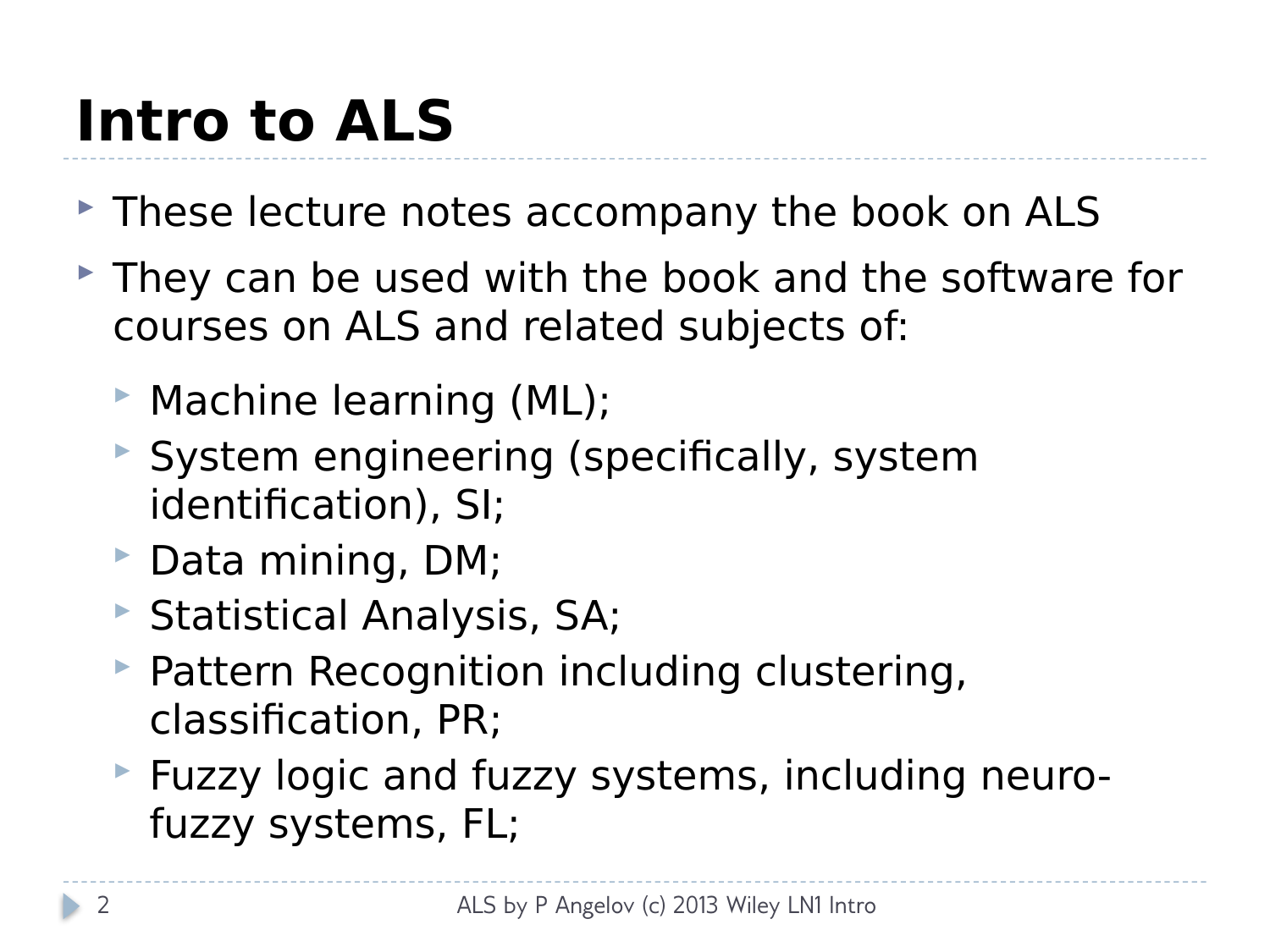

# Intro to ALS
These lecture notes accompany the book on ALS
They can be used with the book and the software for courses on ALS and related subjects of:
Machine learning (ML);
System engineering (specifically, system identification), SI;
Data mining, DM;
Statistical Analysis, SA;
Pattern Recognition including clustering, classification, PR;
Fuzzy logic and fuzzy systems, including neuro-fuzzy systems, FL;

2
ALS by P Angelov (c) 2013 Wiley LN1 Intro